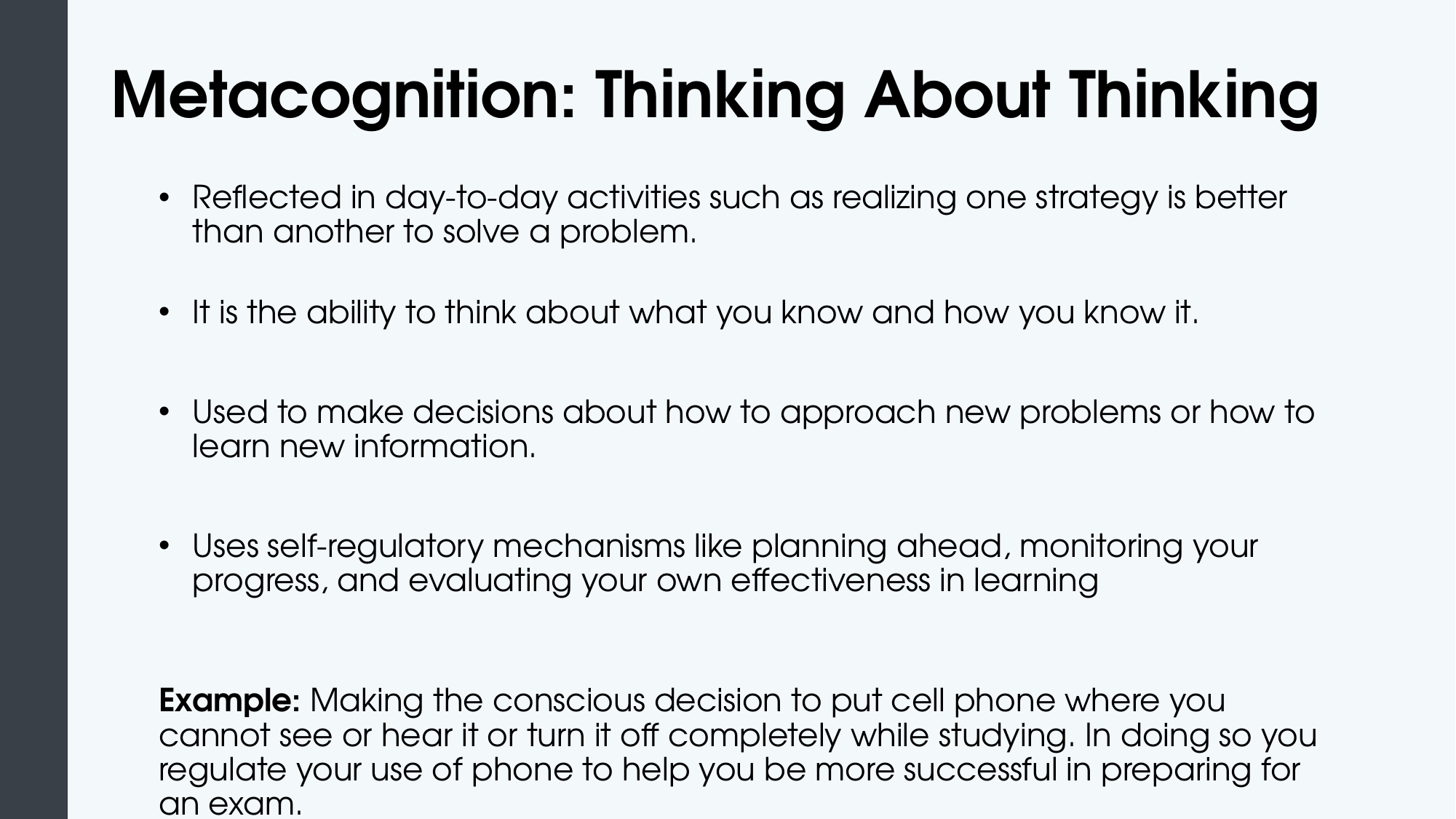

# Metacognition: Thinking About Thinking
Reflected in day-to-day activities such as realizing one strategy is better than another to solve a problem.

It is the ability to think about what you know and how you know it.

Used to make decisions about how to approach new problems or how to learn new information.

Uses self-regulatory mechanisms like planning ahead, monitoring your progress, and evaluating your own effectiveness in learning

Example: Making the conscious decision to put cell phone where you cannot see or hear it or turn it off completely while studying. In doing so you regulate your use of phone to help you be more successful in preparing for an exam.